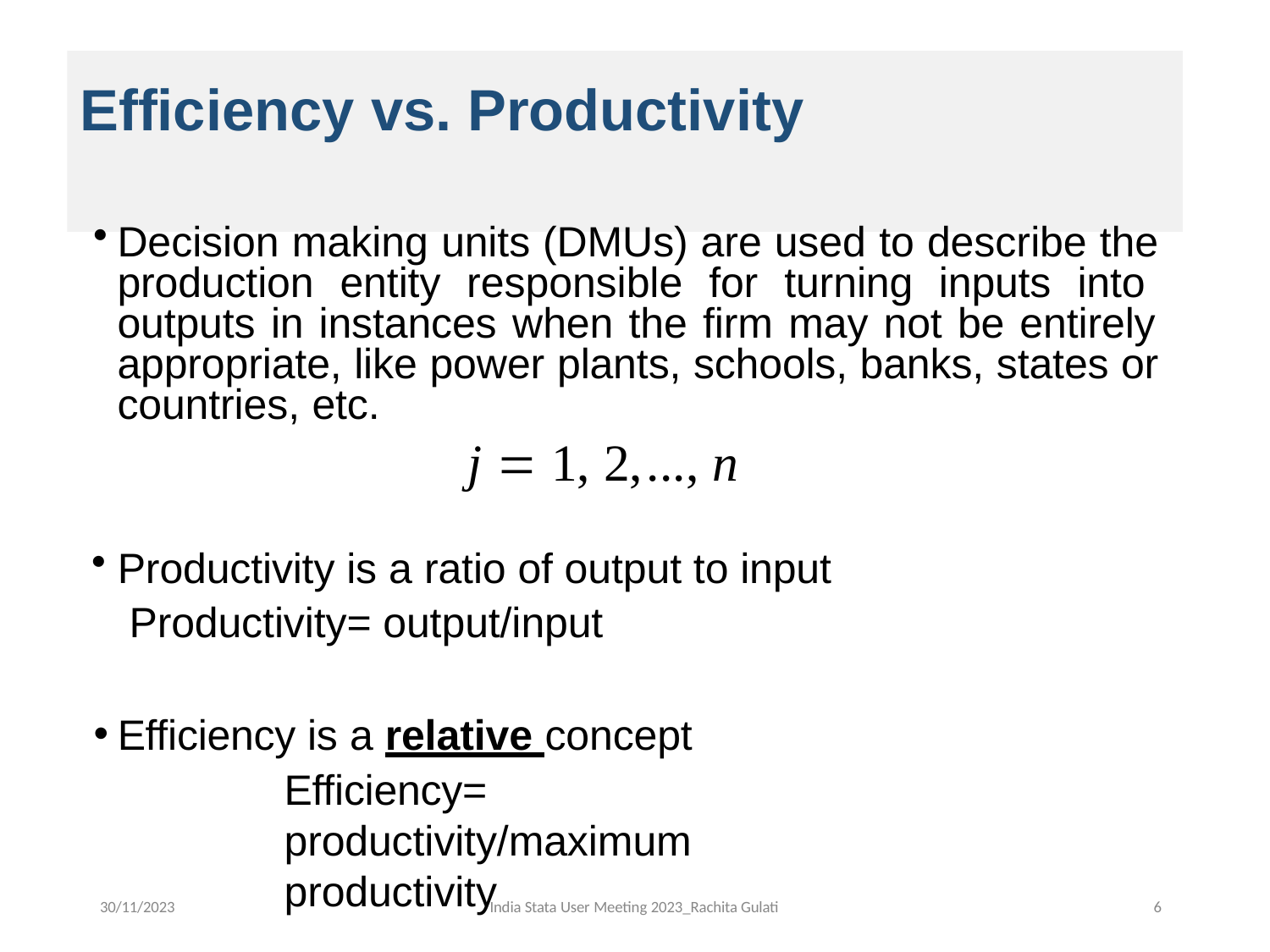

# Efficiency vs. Productivity
Decision making units (DMUs) are used to describe the  production entity responsible for turning inputs into  outputs in instances when the firm may not be entirely  appropriate, like power plants, schools, banks, states or  countries, etc.
j = 1, 2,..., n
Productivity is a ratio of output to input  Productivity= output/input

Efficiency is a relative concept
Efficiency= productivity/maximum productivity
India Stata User Meeting 2023_Rachita Gulati
6
30/11/2023